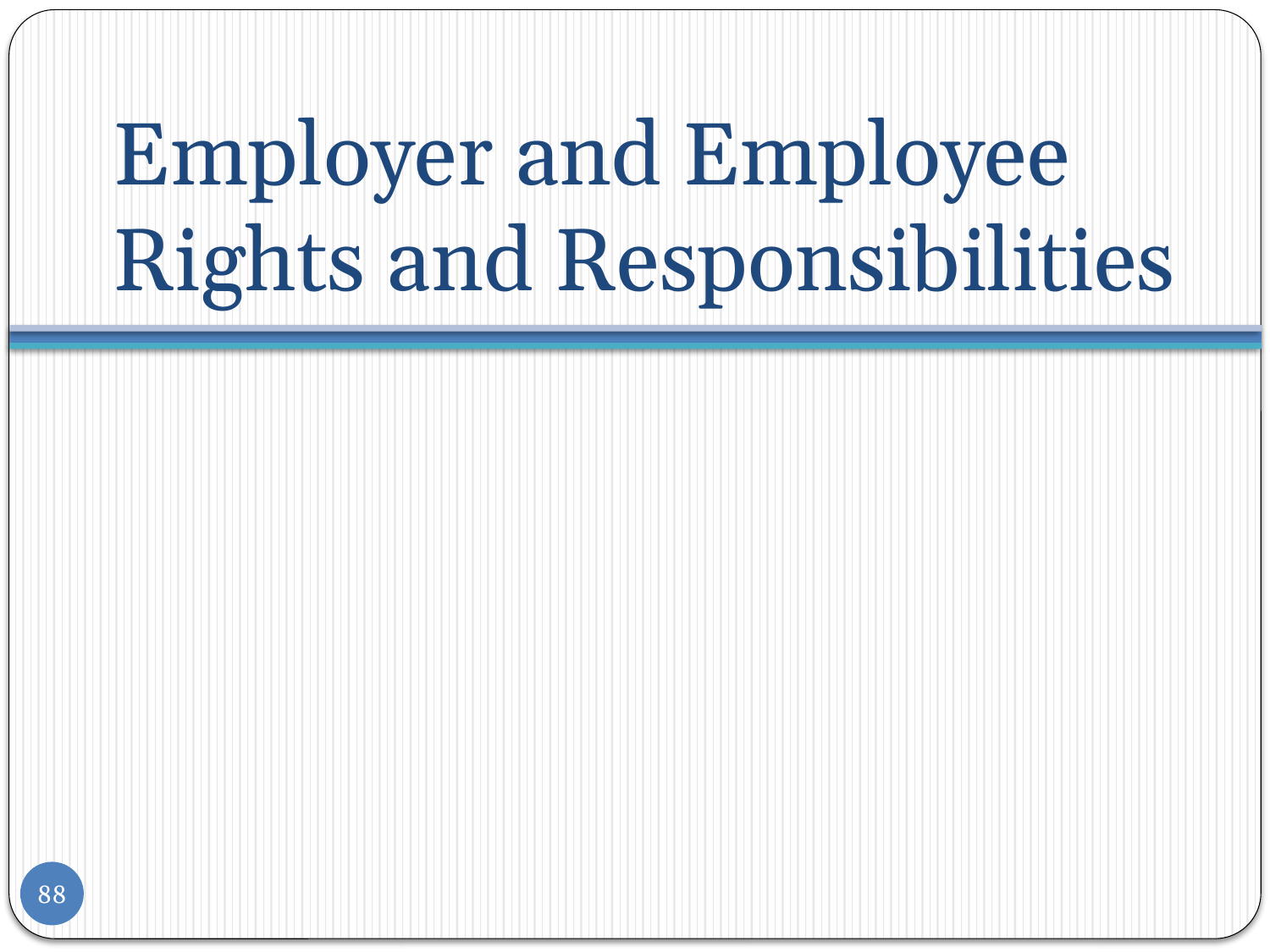

# Employer and Employee Rights and Responsibilities
88